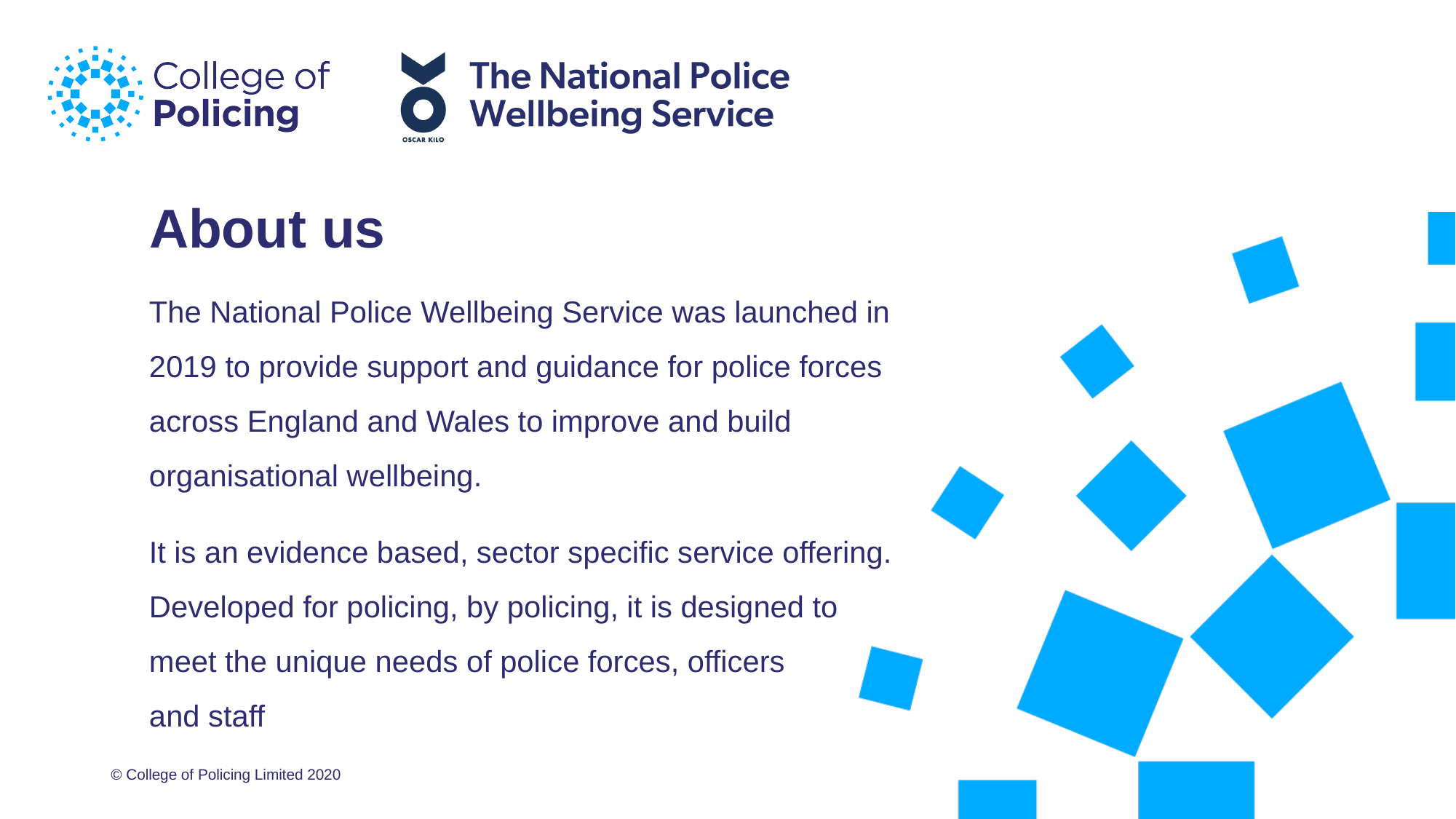

# About us
The National Police Wellbeing Service was launched in 2019 to provide support and guidance for police forces across England and Wales to improve and build organisational wellbeing.

It is an evidence based, sector specific service offering. Developed for policing, by policing, it is designed to    meet the unique needs of police forces, officers             and staff